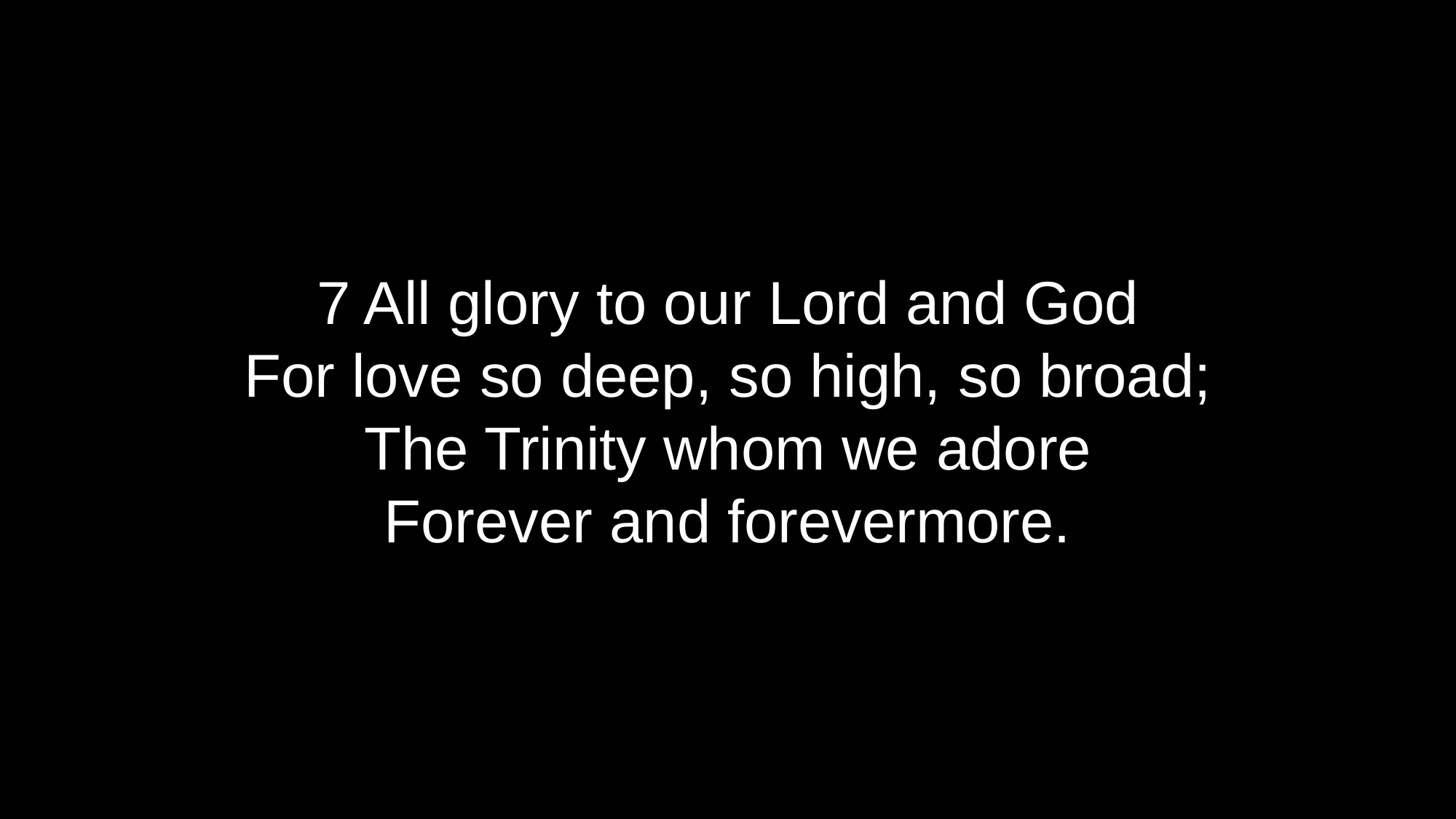

7 All glory to our Lord and God
For love so deep, so high, so broad;
The Trinity whom we adore
Forever and forevermore.